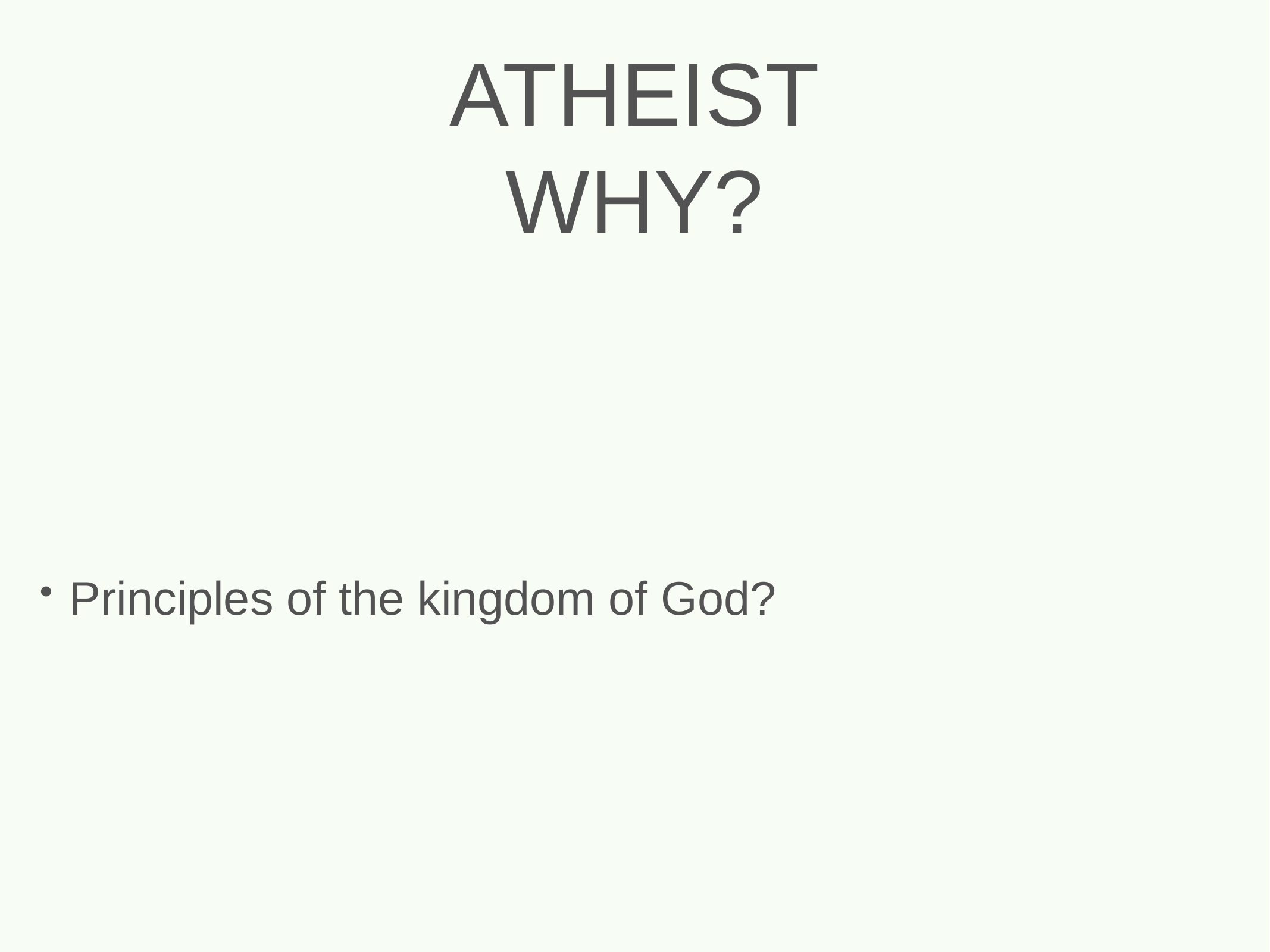

# Atheist
Why?
Principles of the kingdom of God?